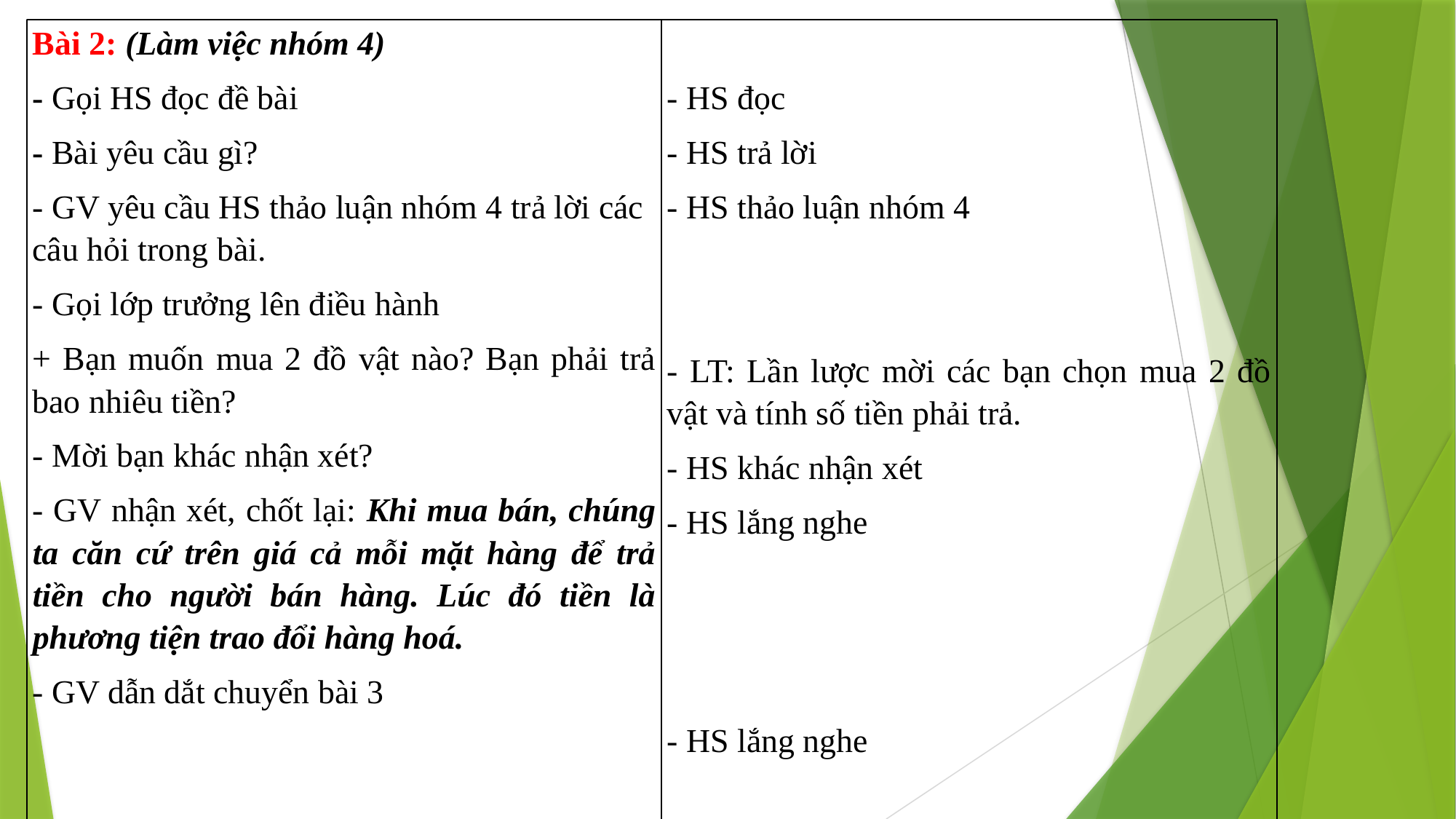

| Bài 2: (Làm việc nhóm 4) - Gọi HS đọc đề bài - Bài yêu cầu gì? - GV yêu cầu HS thảo luận nhóm 4 trả lời các câu hỏi trong bài. - Gọi lớp trưởng lên điều hành + Bạn muốn mua 2 đồ vật nào? Bạn phải trả bao nhiêu tiền? - Mời bạn khác nhận xét? - GV nhận xét, chốt lại: Khi mua bán, chúng ta căn cứ trên giá cả mỗi mặt hàng để trả tiền cho người bán hàng. Lúc đó tiền là phương tiện trao đổi hàng hoá. - GV dẫn dắt chuyển bài 3 | - HS đọc - HS trả lời - HS thảo luận nhóm 4     - LT: Lần lược mời các bạn chọn mua 2 đồ vật và tính số tiền phải trả. - HS khác nhận xét - HS lắng nghe       - HS lắng nghe |
| --- | --- |